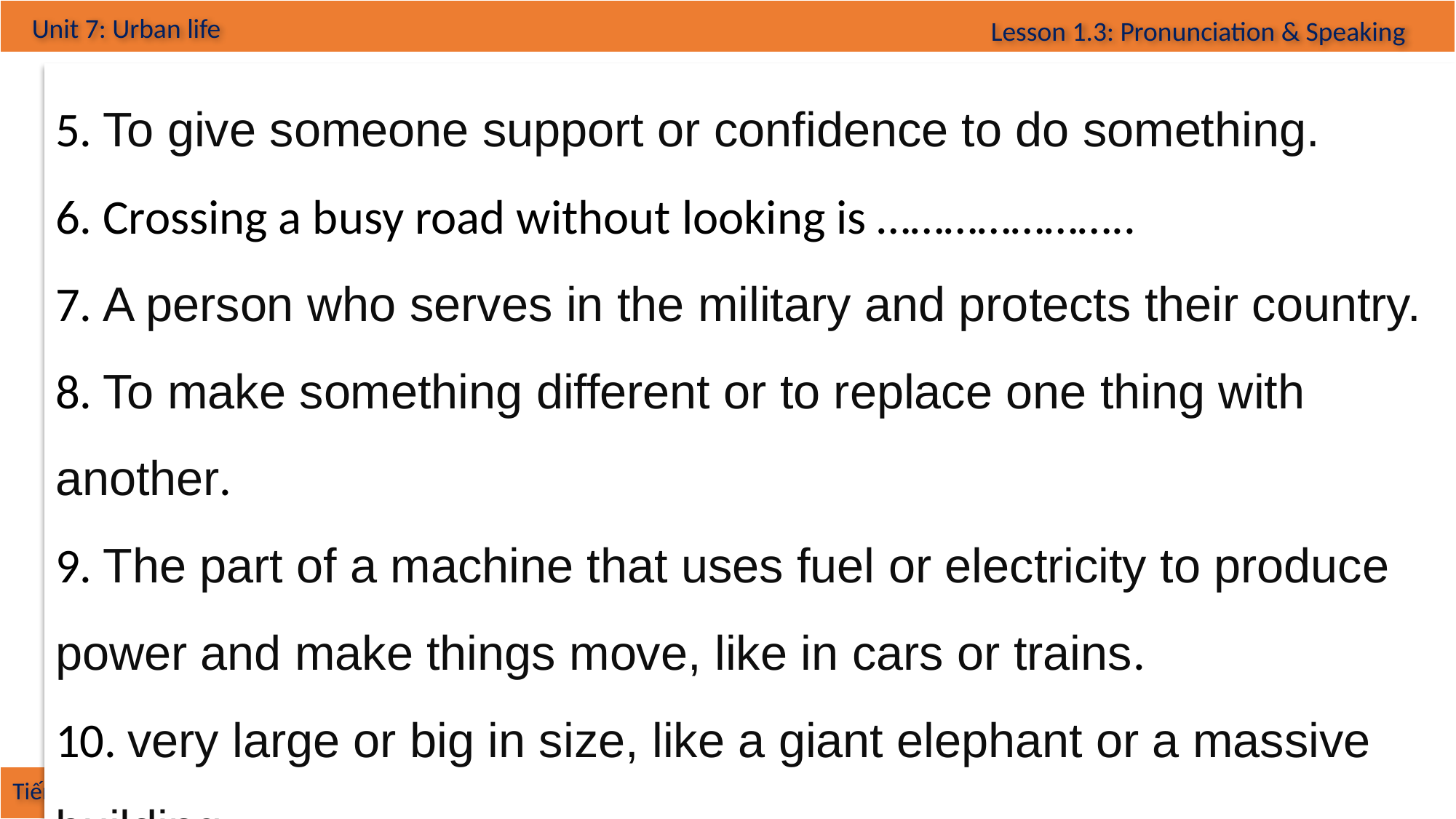

5. To give someone support or confidence to do something.
6. Crossing a busy road without looking is …………………..
7. A person who serves in the military and protects their country.
8. To make something different or to replace one thing with another.
9. The part of a machine that uses fuel or electricity to produce power and make things move, like in cars or trains.
10. very large or big in size, like a giant elephant or a massive building.